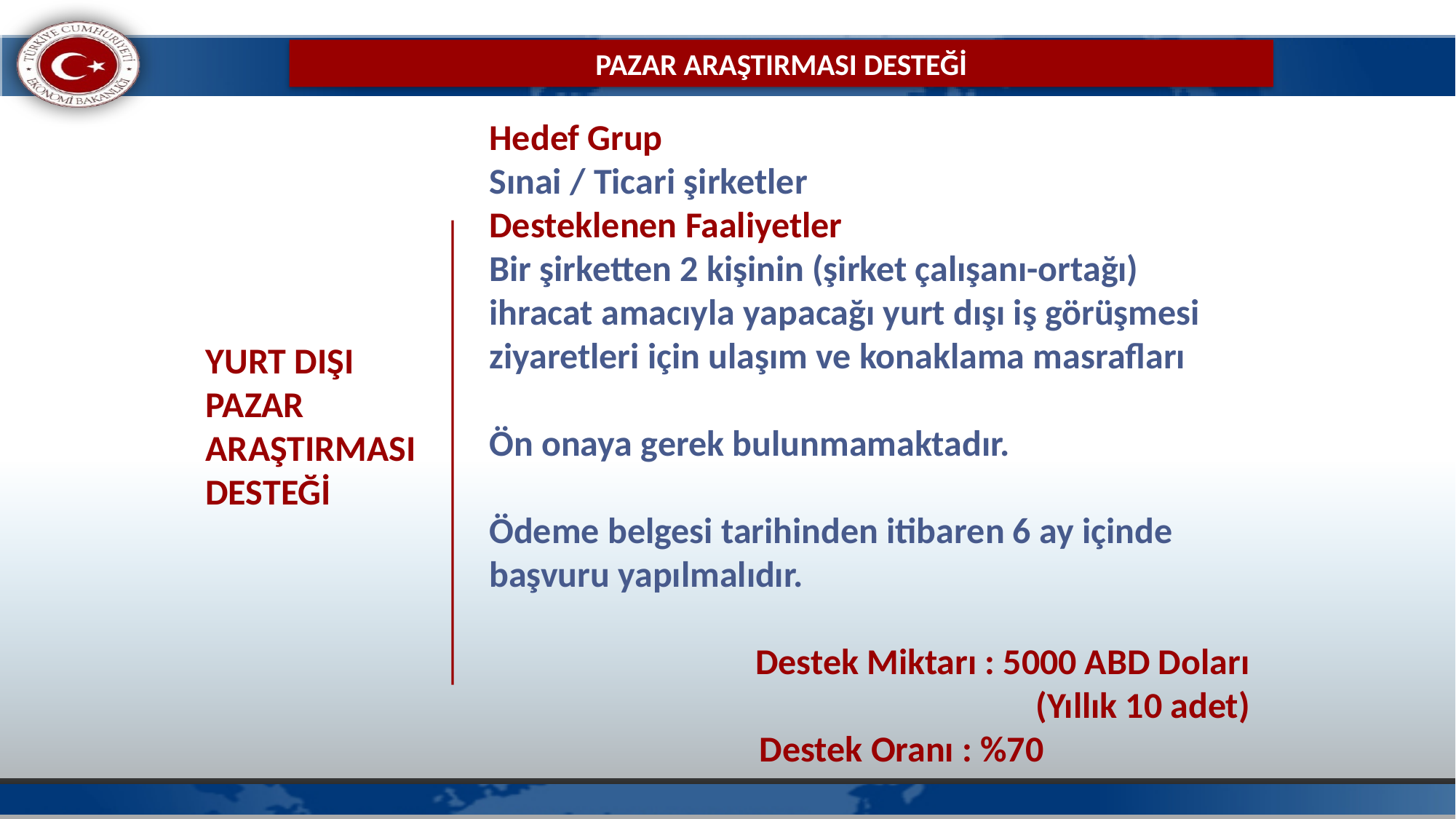

Hedef Grup
Sınai / Ticari şirketler
Desteklenen Faaliyetler
Bir şirketten 2 kişinin (şirket çalışanı-ortağı) ihracat amacıyla yapacağı yurt dışı iş görüşmesi ziyaretleri için ulaşım ve konaklama masrafları

Ön onaya gerek bulunmamaktadır.

Ödeme belgesi tarihinden itibaren 6 ay içinde başvuru yapılmalıdır.

Destek Miktarı : 5000 ABD Doları
(Yıllık 10 adet)
                                 Destek Oranı : %70

# PAZAR ARAŞTIRMASI DESTEĞİ

YURT DIŞI PAZAR ARAŞTIRMASI DESTEĞİ